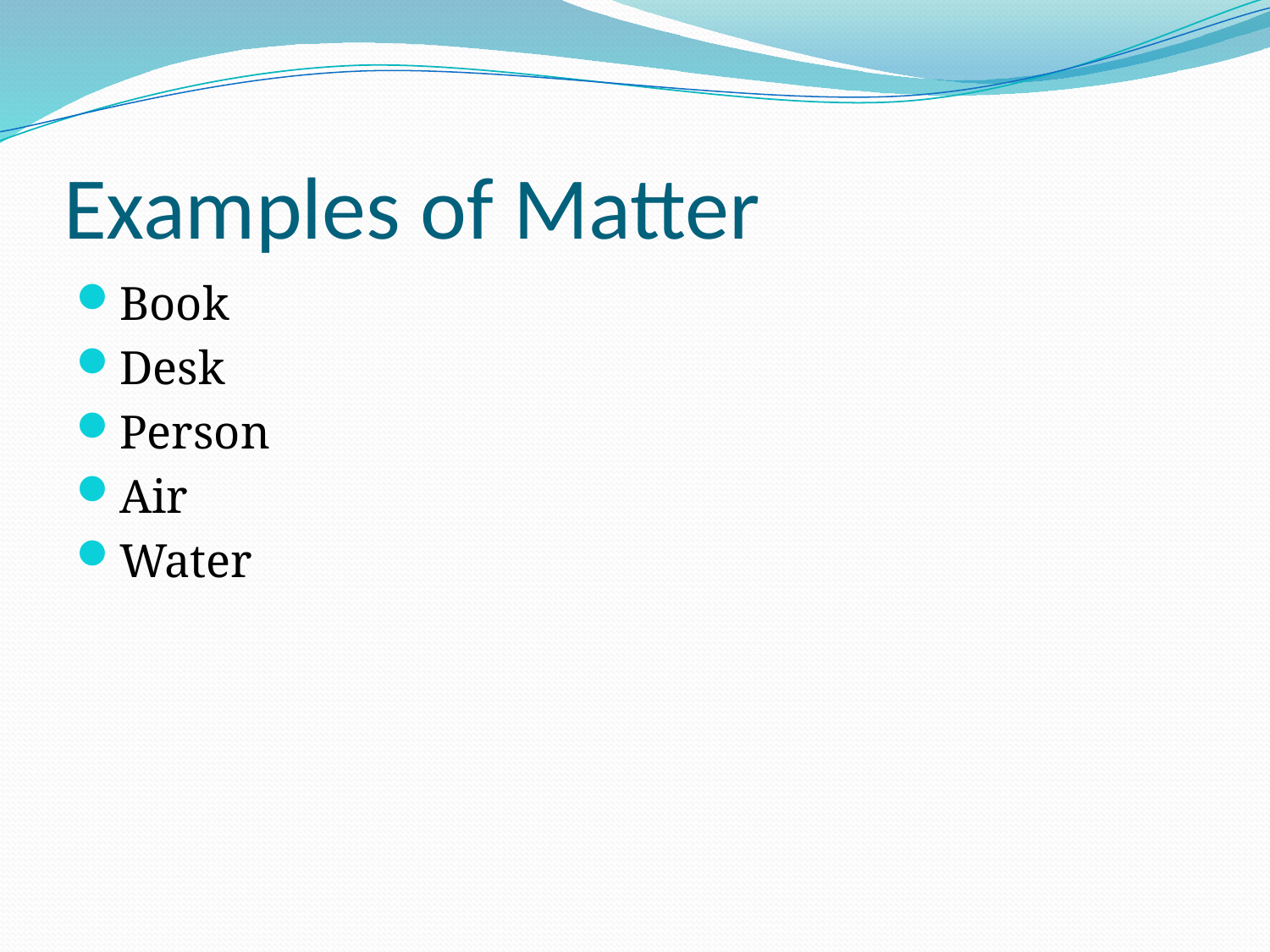

# Examples of Matter
Book
Desk
Person
Air
Water